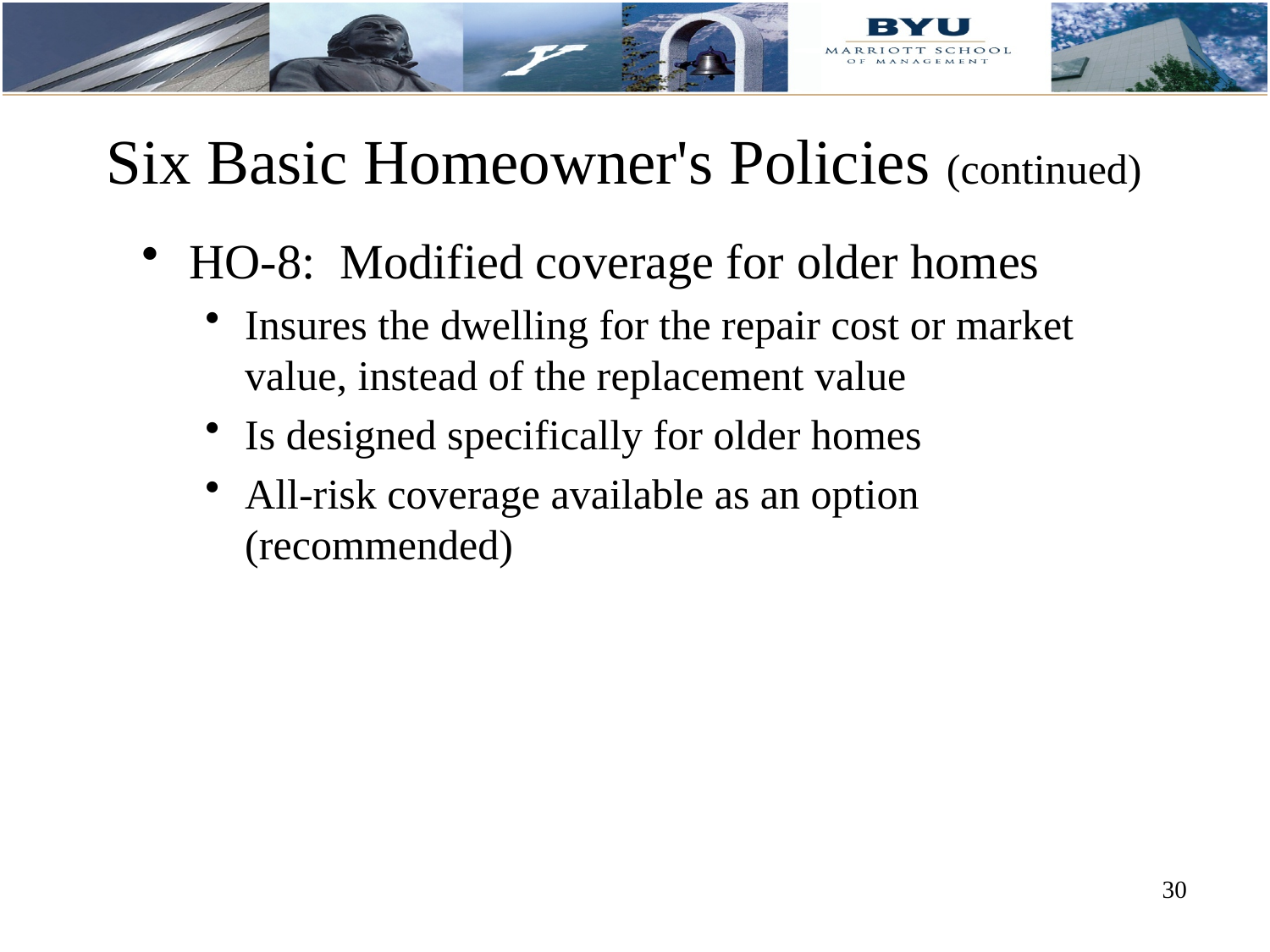

# Six Basic Homeowner's Policies (continued)
HO-8:  Modified coverage for older homes
Insures the dwelling for the repair cost or market value, instead of the replacement value
Is designed specifically for older homes
All-risk coverage available as an option (recommended)